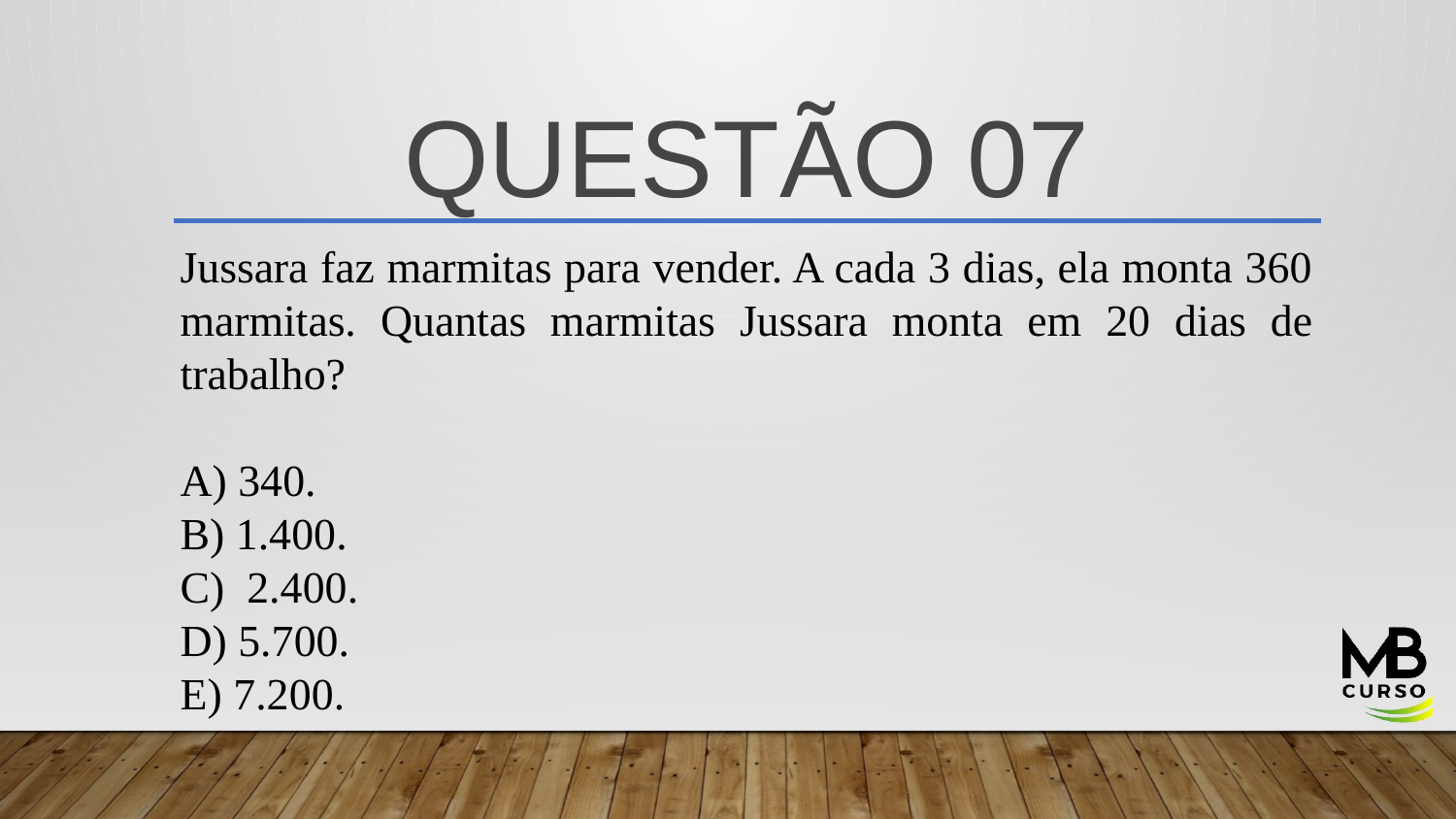

# QUESTÃO 07
Jussara faz marmitas para vender. A cada 3 dias, ela monta 360 marmitas. Quantas marmitas Jussara monta em 20 dias de trabalho?

A) 340.
B) 1.400.
C)  2.400.
D) 5.700.
E) 7.200.